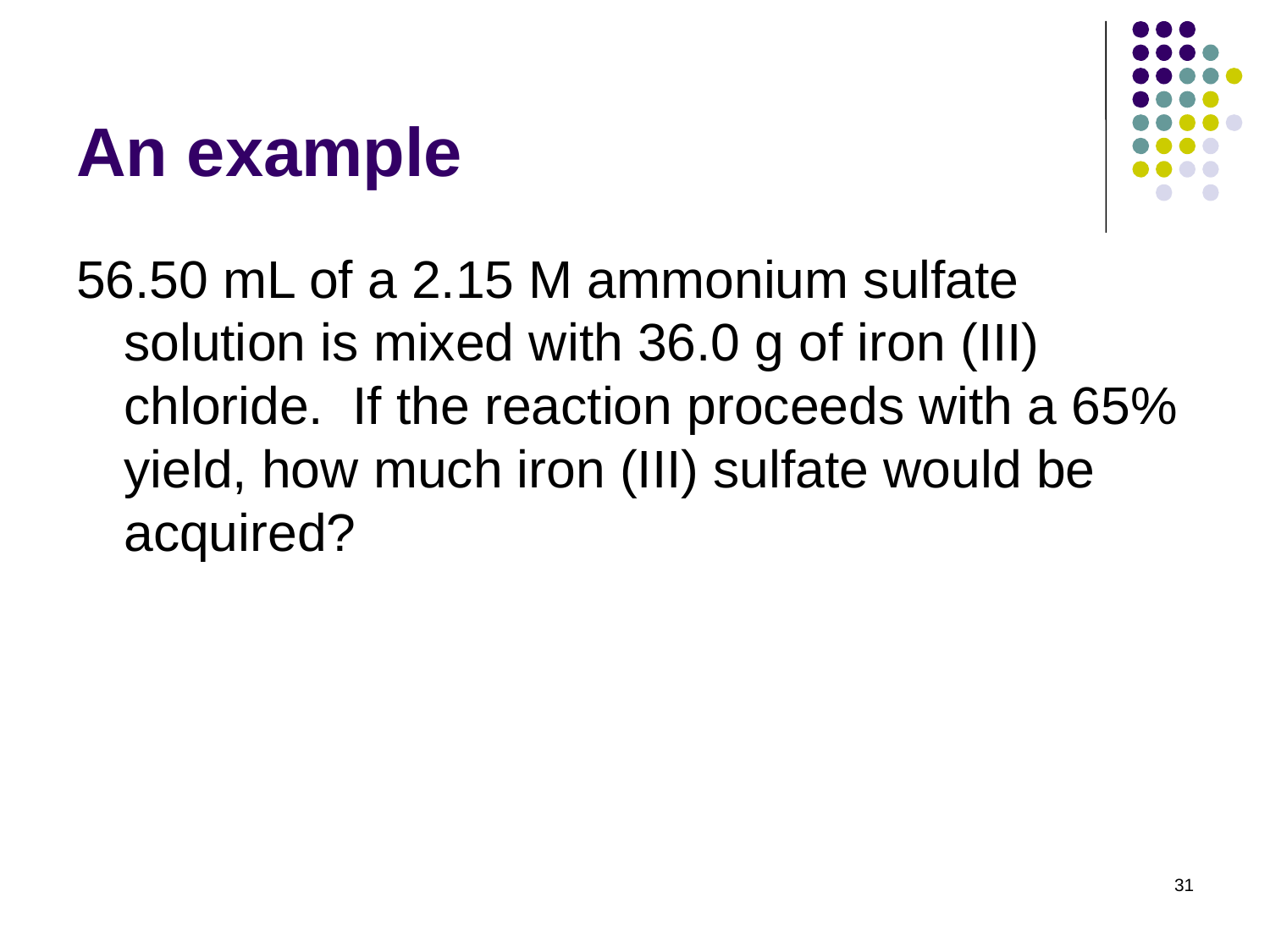

# An example
56.50 mL of a 2.15 M ammonium sulfate solution is mixed with 36.0 g of iron (III) chloride.  If the reaction proceeds with a 65% yield, how much iron (III) sulfate would be acquired?
31